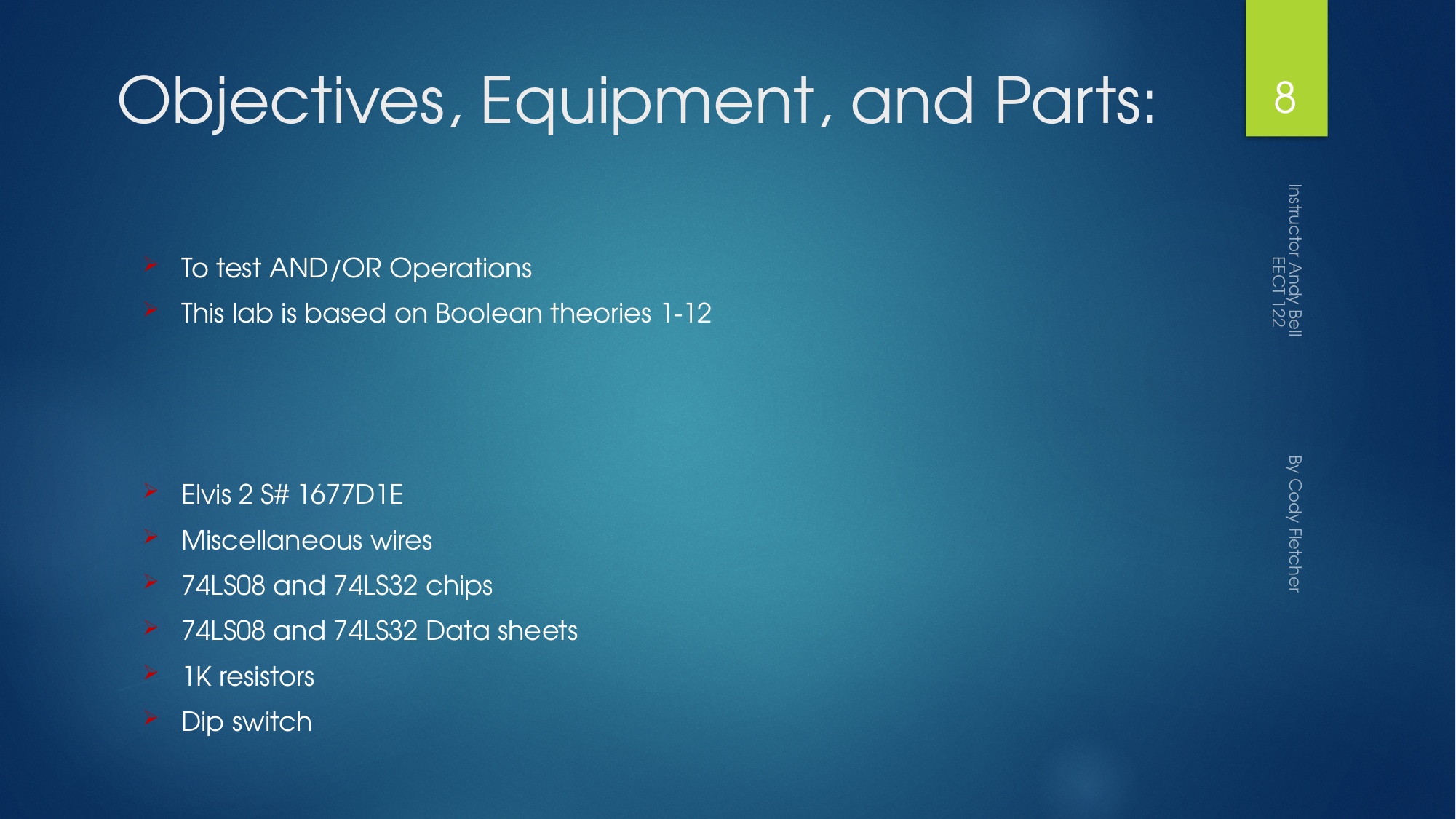

8
# Objectives, Equipment, and Parts:
To test AND/OR Operations
This lab is based on Boolean theories 1-12

Elvis 2 S# 1677D1E
Miscellaneous wires
74LS08 and 74LS32 chips
74LS08 and 74LS32 Data sheets
1K resistors
Dip switch

Instructor Andy Bell                          By Cody Fletcher                      EECT 122